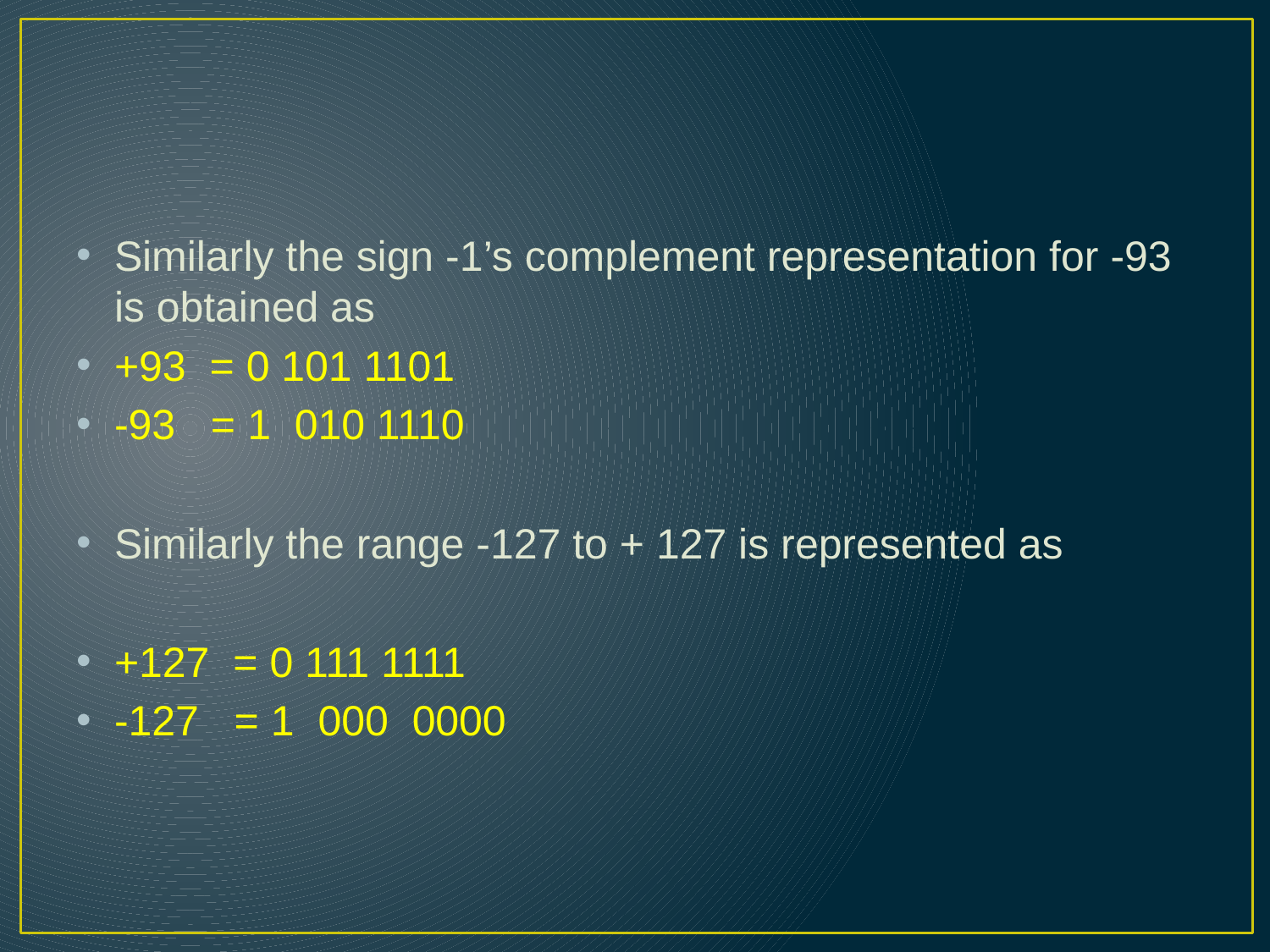

#
Similarly the sign -1’s complement representation for -93 is obtained as
+93  = 0 101 1101
-93   = 1  010 1110

Similarly the range -127 to + 127 is represented as

+127  = 0 111 1111
-127   = 1  000  0000